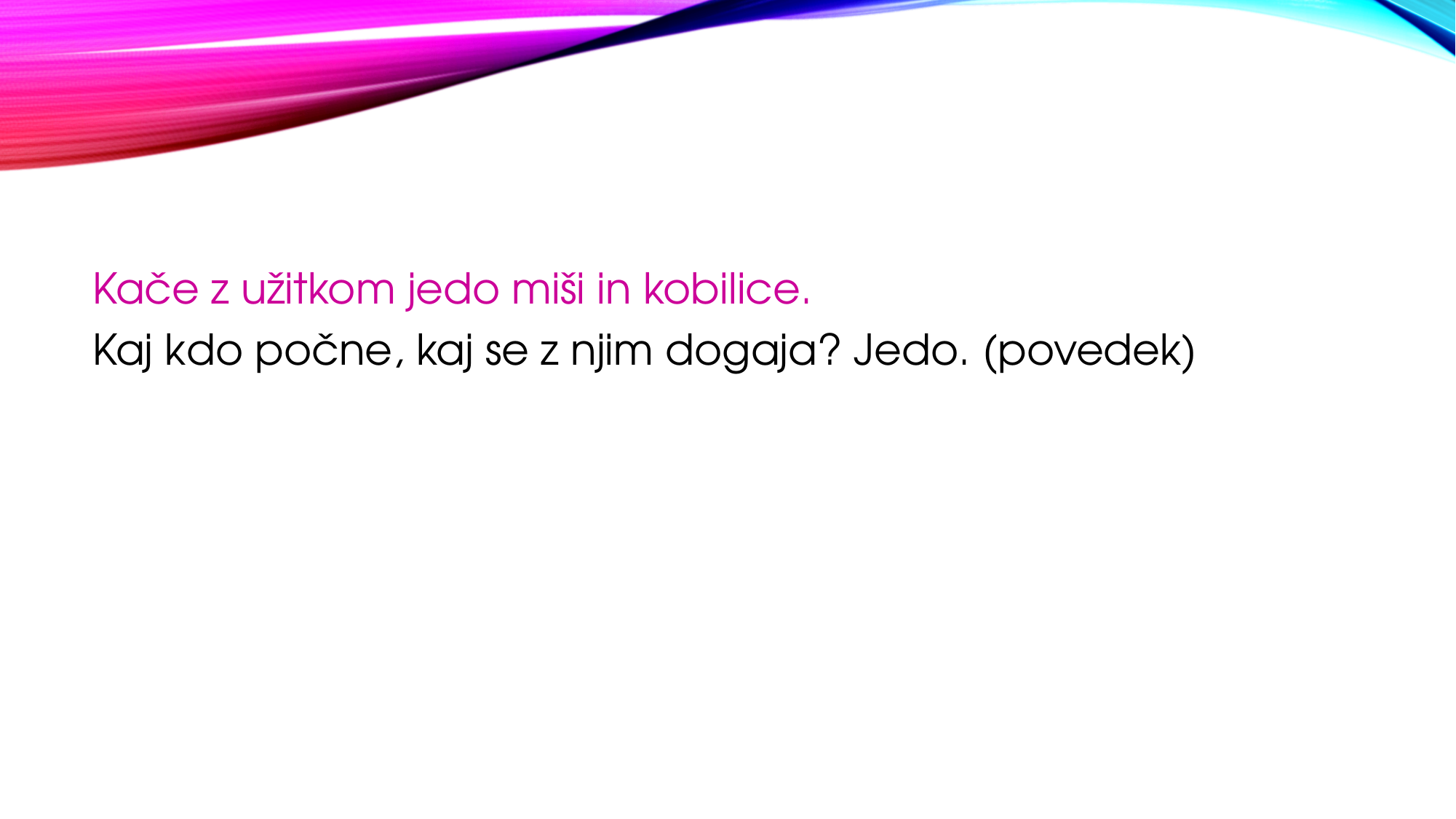

Kače z užitkom jedo miši in kobilice.
Kaj kdo počne, kaj se z njim dogaja? Jedo. (povedek)